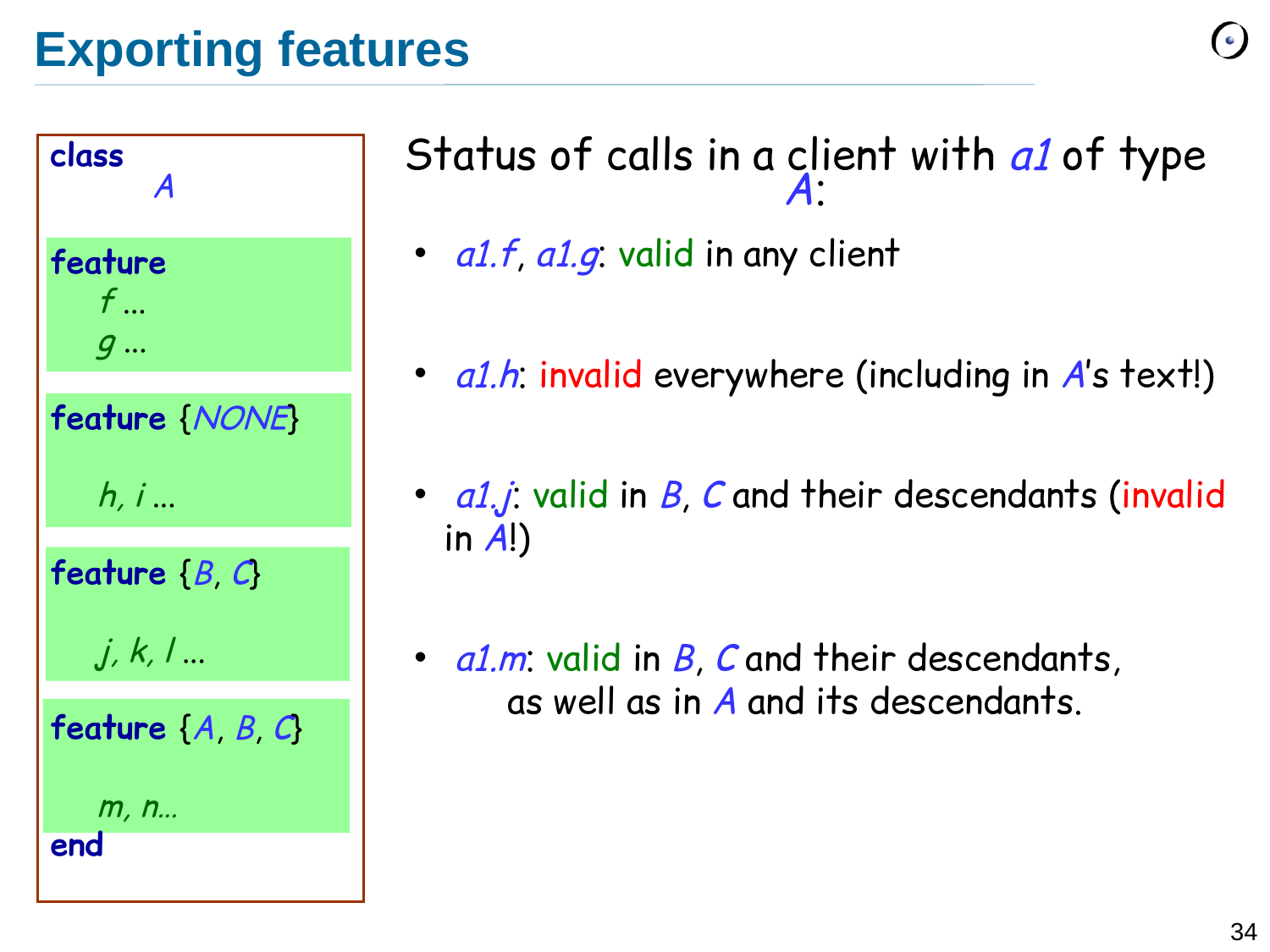

# Exporting features
Status of calls in a client with a1 of type A:
class
    A
feature
	f ...
	g ...

feature {NONE}

	h, i ...

feature {B, C}

	j, k, l ...

feature {A, B, C}

	m, n…
end

 a1.f, a1.g: valid in any client

 a1.h: invalid everywhere (including in A’s text!)

 a1.j: valid in B, C and their descendants (invalid in A!)‏

 a1.m: valid in B, C and their descendants,
	as well as in A and its descendants.